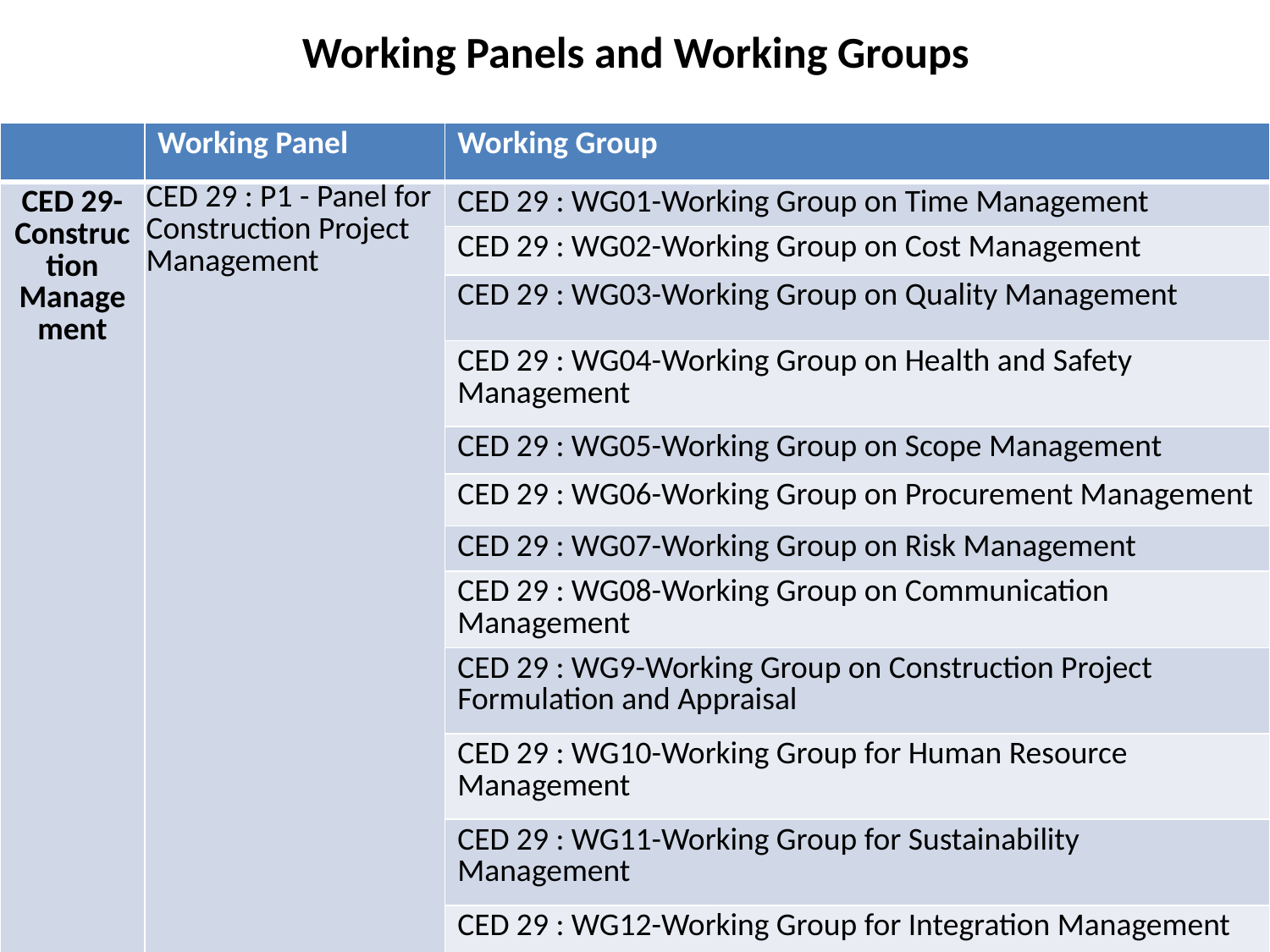

# Working Panels and Working Groups
|  | Working Panel | Working Group |
| --- | --- | --- |
| CED 29- Construction Management | CED 29 : P1 - Panel for Construction Project Management | CED 29 : WG01-Working Group on Time Management |
|  |  | CED 29 : WG02-Working Group on Cost Management |
|  |  | CED 29 : WG03-Working Group on Quality Management |
|  |  | CED 29 : WG04-Working Group on Health and Safety Management |
|  |  | CED 29 : WG05-Working Group on Scope Management |
|  |  | CED 29 : WG06-Working Group on Procurement Management |
|  |  | CED 29 : WG07-Working Group on Risk Management |
|  |  | CED 29 : WG08-Working Group on Communication Management |
|  |  | CED 29 : WG9-Working Group on Construction Project Formulation and Appraisal |
|  |  | CED 29 : WG10-Working Group for Human Resource Management |
|  |  | CED 29 : WG11-Working Group for Sustainability Management |
|  |  | CED 29 : WG12-Working Group for Integration Management |
|  |  | CED 29 : WG13-Working Group for revision of 15883 (Part 1) |
|  |  | CED 29 : WG14-WG for revision of IS 10302 |
|  | CED 29 : P3 - DIGITALISATION OF CONSTRUCTION PROJECT MANAGEMENT | CED 29 : WG15-Working group for Scope and Roadmap on digitalization |